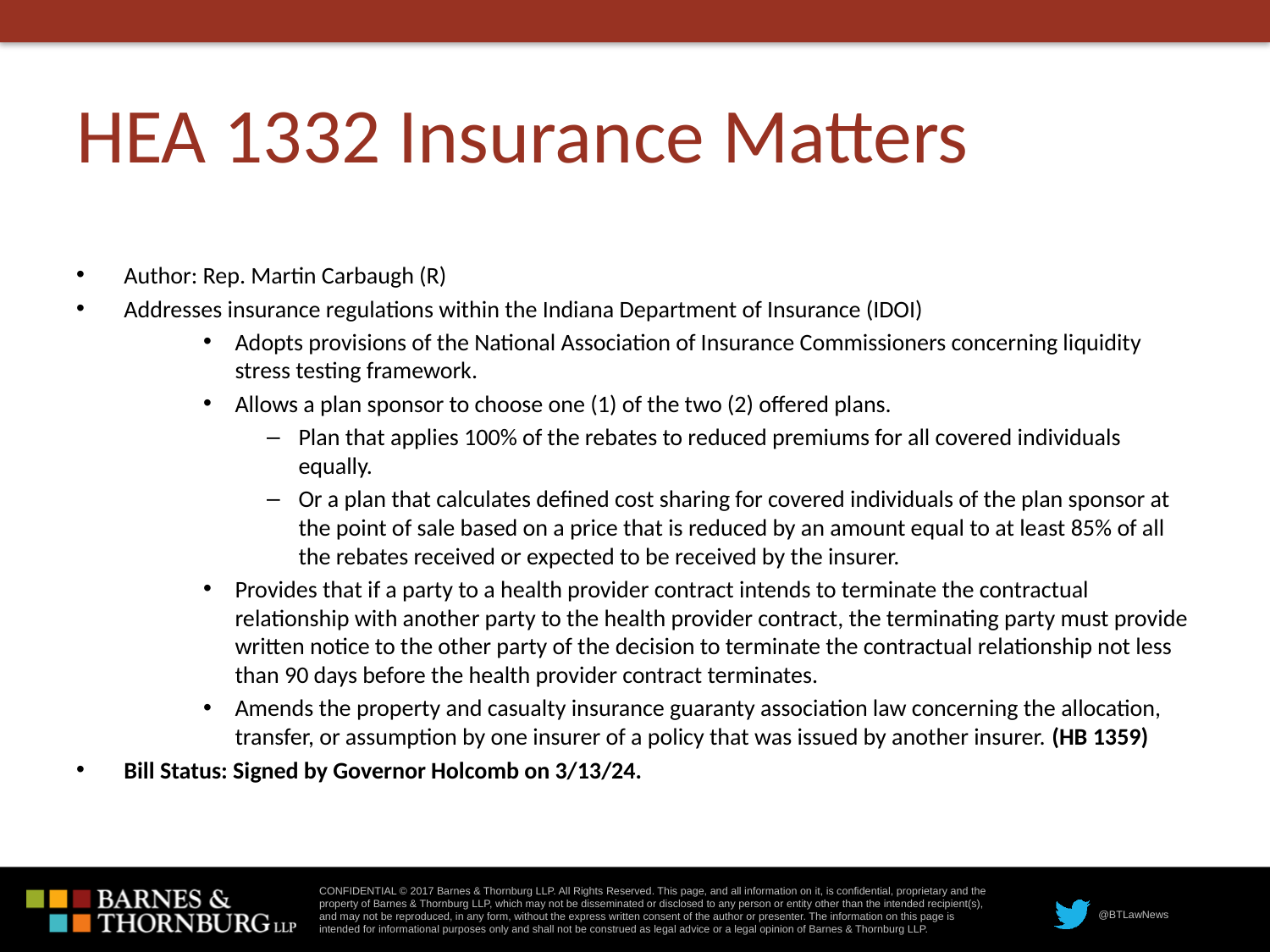

# HEA 1332 Insurance Matters
Author: Rep. Martin Carbaugh (R)
Addresses insurance regulations within the Indiana Department of Insurance (IDOI)
Adopts provisions of the National Association of Insurance Commissioners concerning liquidity stress testing framework.
Allows a plan sponsor to choose one (1) of the two (2) offered plans.
Plan that applies 100% of the rebates to reduced premiums for all covered individuals equally.
Or a plan that calculates defined cost sharing for covered individuals of the plan sponsor at the point of sale based on a price that is reduced by an amount equal to at least 85% of all the rebates received or expected to be received by the insurer.
Provides that if a party to a health provider contract intends to terminate the contractual relationship with another party to the health provider contract, the terminating party must provide written notice to the other party of the decision to terminate the contractual relationship not less than 90 days before the health provider contract terminates.
Amends the property and casualty insurance guaranty association law concerning the allocation, transfer, or assumption by one insurer of a policy that was issued by another insurer. (HB 1359)
Bill Status: Signed by Governor Holcomb on 3/13/24.